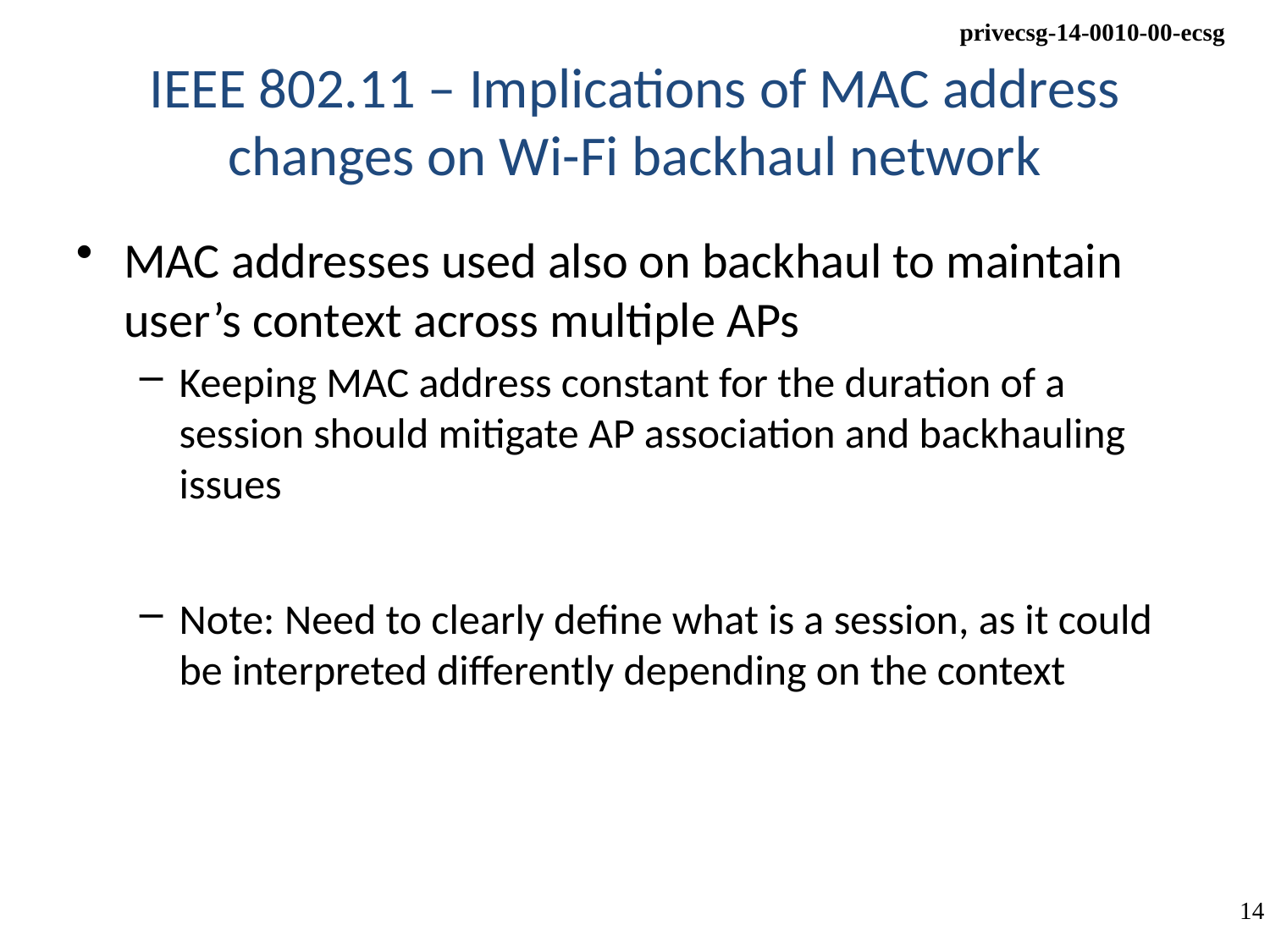

# IEEE 802.11 – Implications of MAC address changes on Wi-Fi backhaul network
MAC addresses used also on backhaul to maintain user’s context across multiple APs
Keeping MAC address constant for the duration of a session should mitigate AP association and backhauling issues

Note: Need to clearly define what is a session, as it could be interpreted differently depending on the context